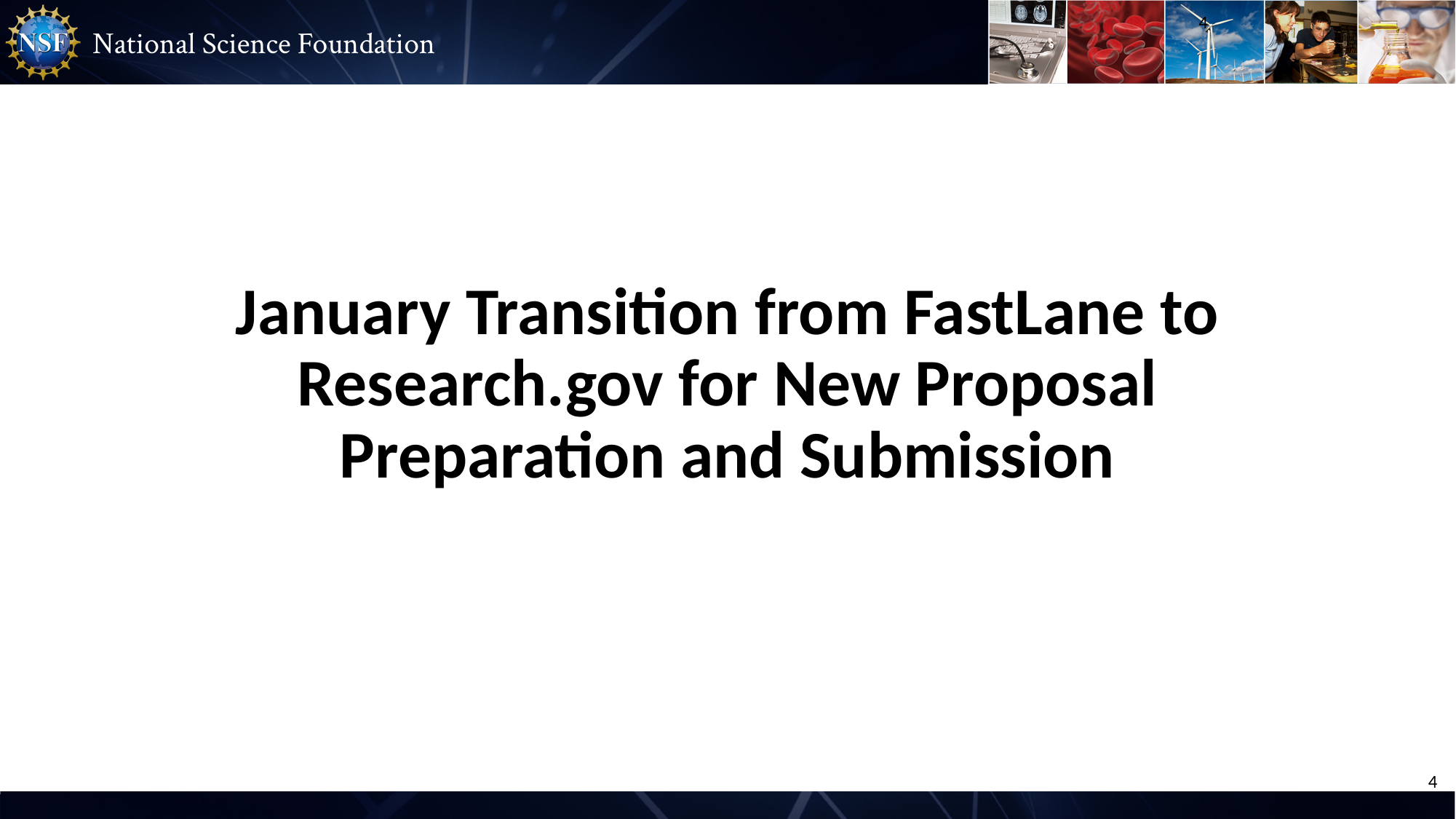

4
# January Transition from FastLane to Research.gov for New Proposal Preparation and Submission
4